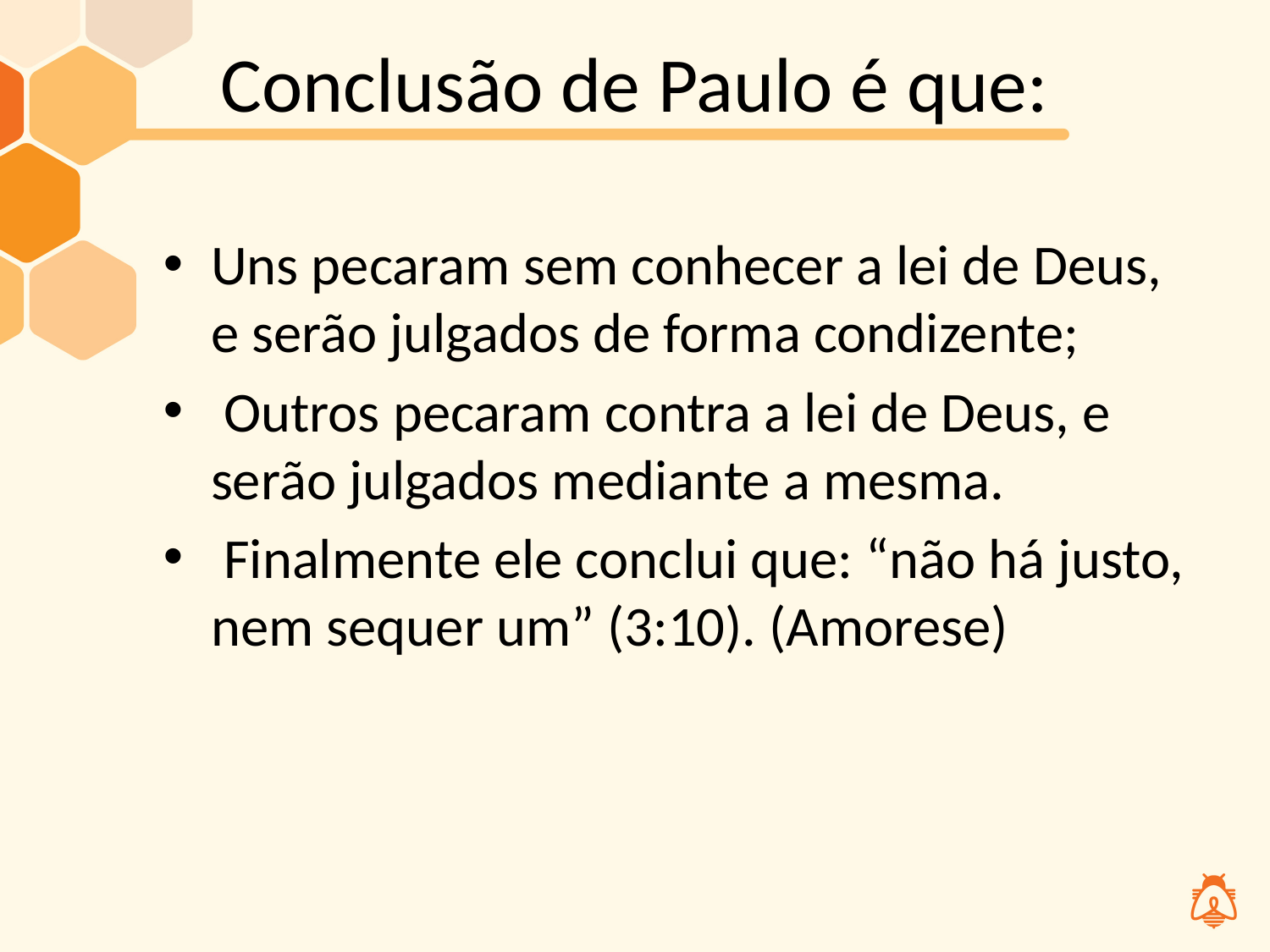

# Conclusão de Paulo é que:
Uns pecaram sem conhecer a lei de Deus, e serão julgados de forma condizente;
 Outros pecaram contra a lei de Deus, e serão julgados mediante a mesma.
 Finalmente ele conclui que: “não há justo, nem sequer um” (3:10). (Amorese)